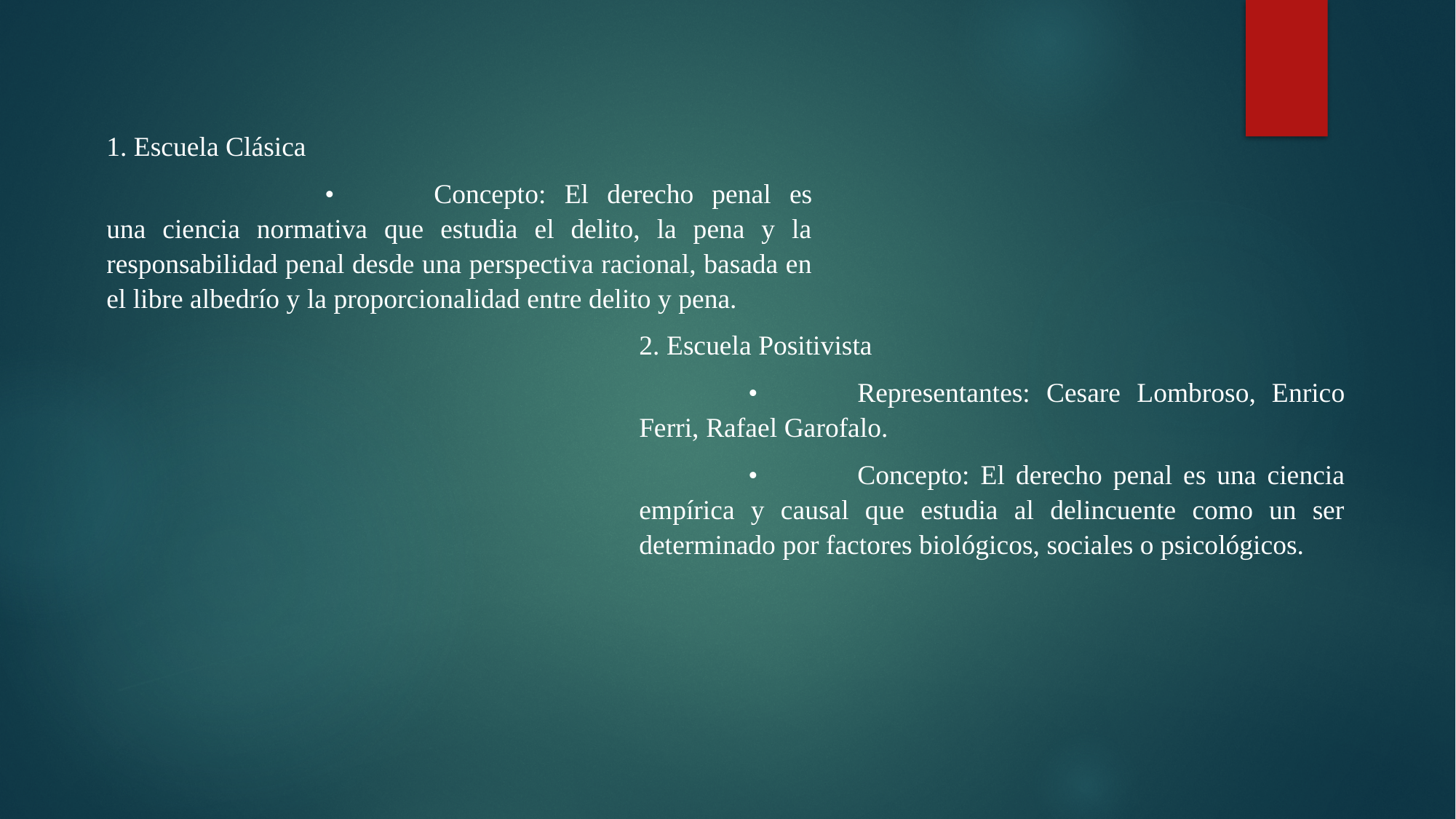

1. Escuela Clásica
		•	Concepto: El derecho penal es una ciencia normativa que estudia el delito, la pena y la responsabilidad penal desde una perspectiva racional, basada en el libre albedrío y la proporcionalidad entre delito y pena.
2. Escuela Positivista
	•	Representantes: Cesare Lombroso, Enrico Ferri, Rafael Garofalo.
	•	Concepto: El derecho penal es una ciencia empírica y causal que estudia al delincuente como un ser determinado por factores biológicos, sociales o psicológicos.